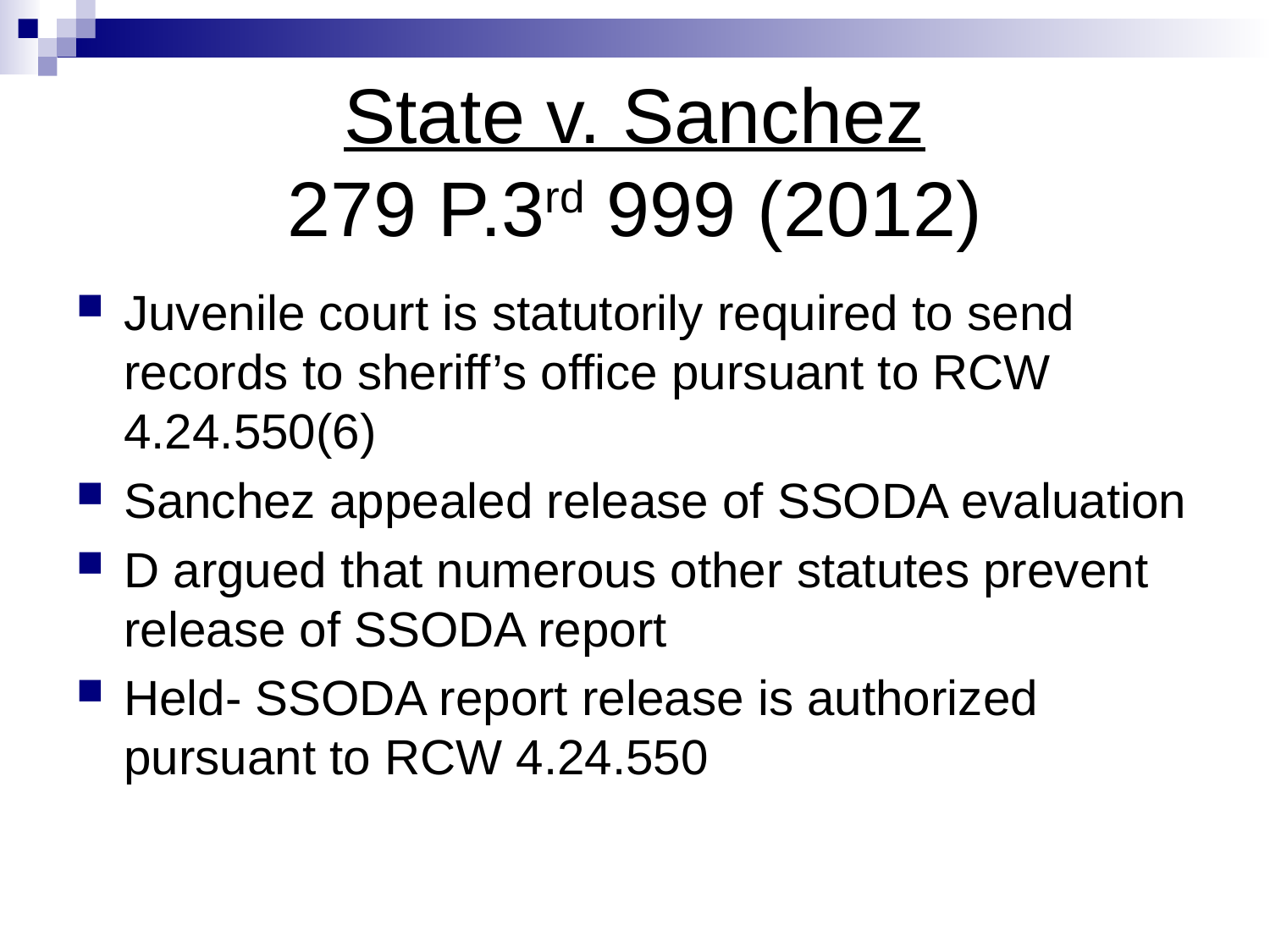

# State v. Sanchez 279 P.3rd 999 (2012)
Juvenile court is statutorily required to send records to sheriff’s office pursuant to RCW 4.24.550(6)
Sanchez appealed release of SSODA evaluation
D argued that numerous other statutes prevent release of SSODA report
Held- SSODA report release is authorized pursuant to RCW 4.24.550